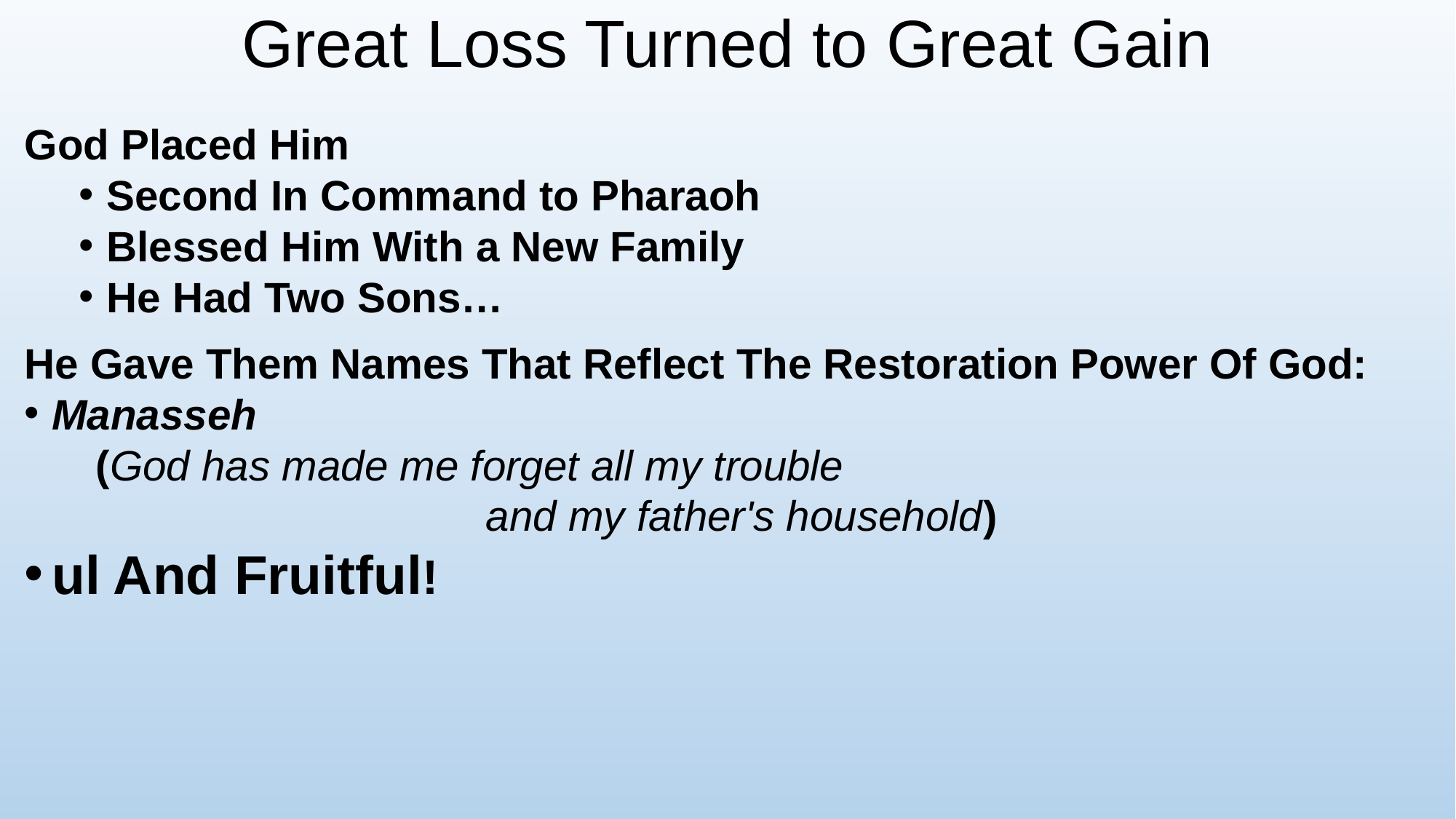

# Great Loss Turned to Great Gain
God Placed Him
Second In Command to Pharaoh
Blessed Him With a New Family
He Had Two Sons…
He Gave Them Names That Reflect The Restoration Power Of God:
Manasseh
      (God has made me forget all my trouble
                                       and my father's household)
ul And Fruitful!